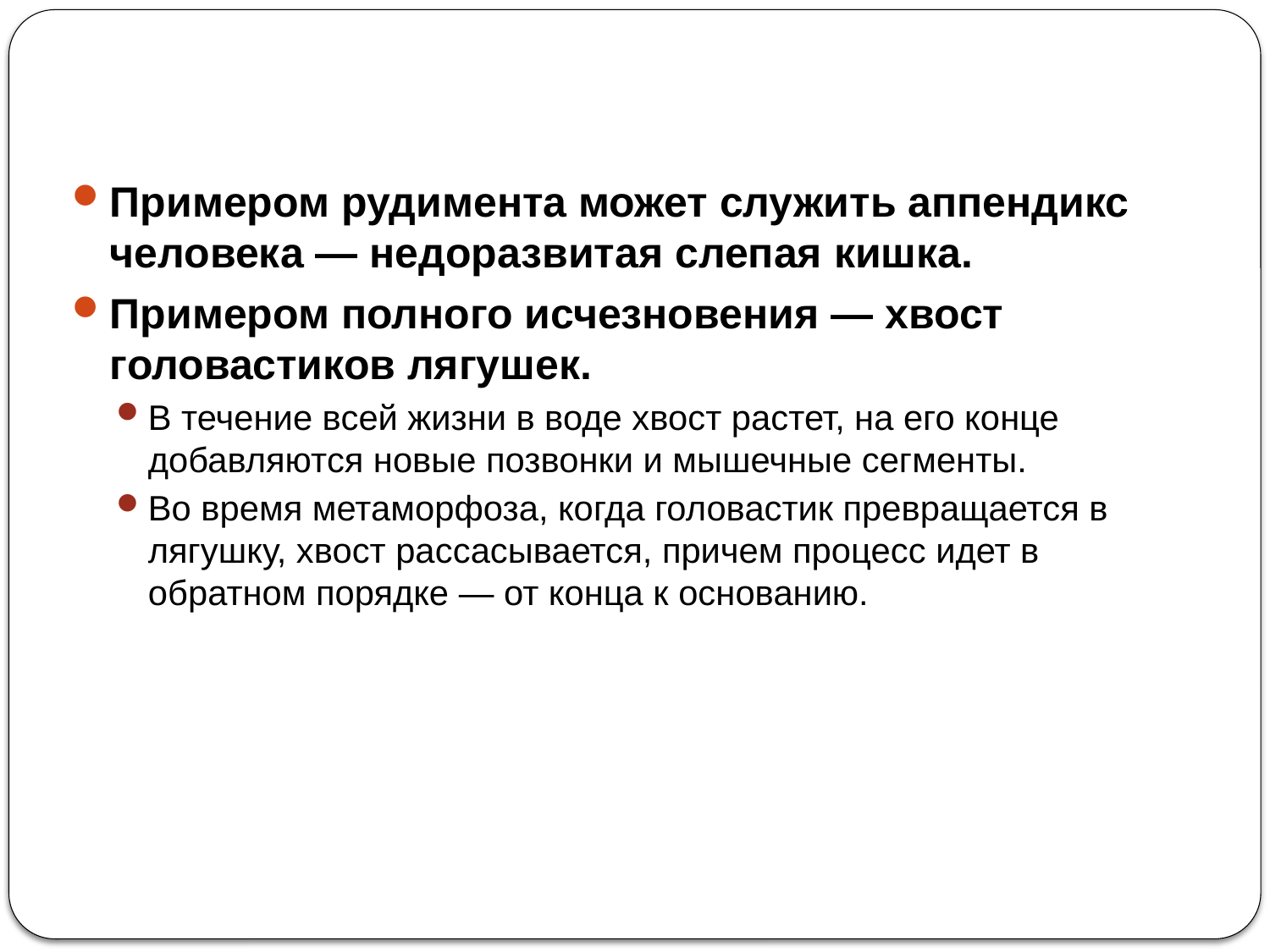

Примером рудимента может служить аппендикс человека — недоразвитая слепая кишка.
Примером полного исчезновения — хвост головастиков лягушек.
В течение всей жизни в воде хвост растет, на его конце добавляются новые позвонки и мышечные сегменты.
Во время метаморфоза, когда головастик превращается в лягушку, хвост рассасывается, причем процесс идет в обратном порядке — от конца к основанию.